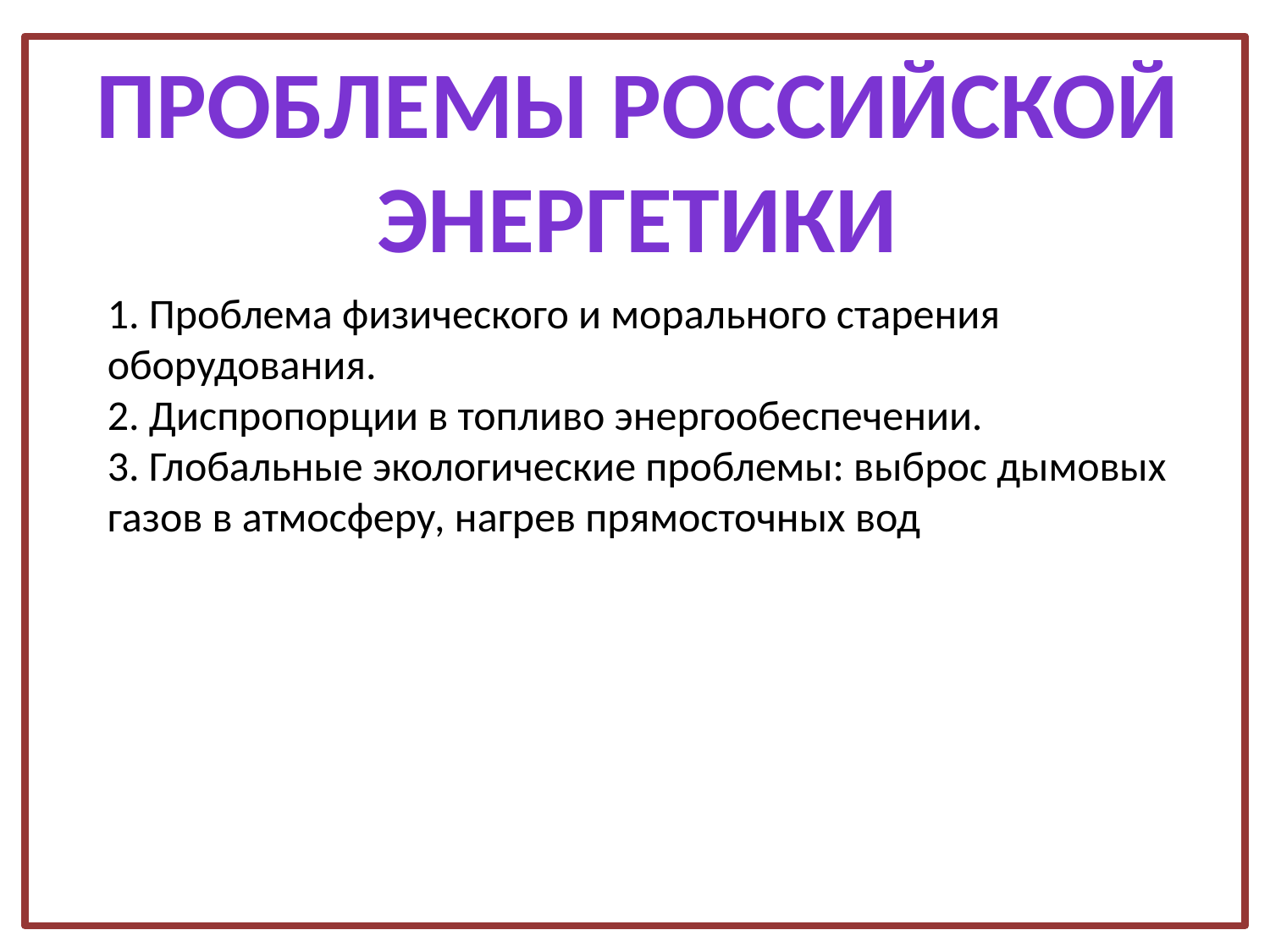

Проблемы российской энергетики
1. Проблема физического и морального старения оборудования.
2. Диспропорции в топливо энергообеспечении.
3. Глобальные экологические проблемы: выброс дымовых газов в атмосферу, нагрев прямосточных вод